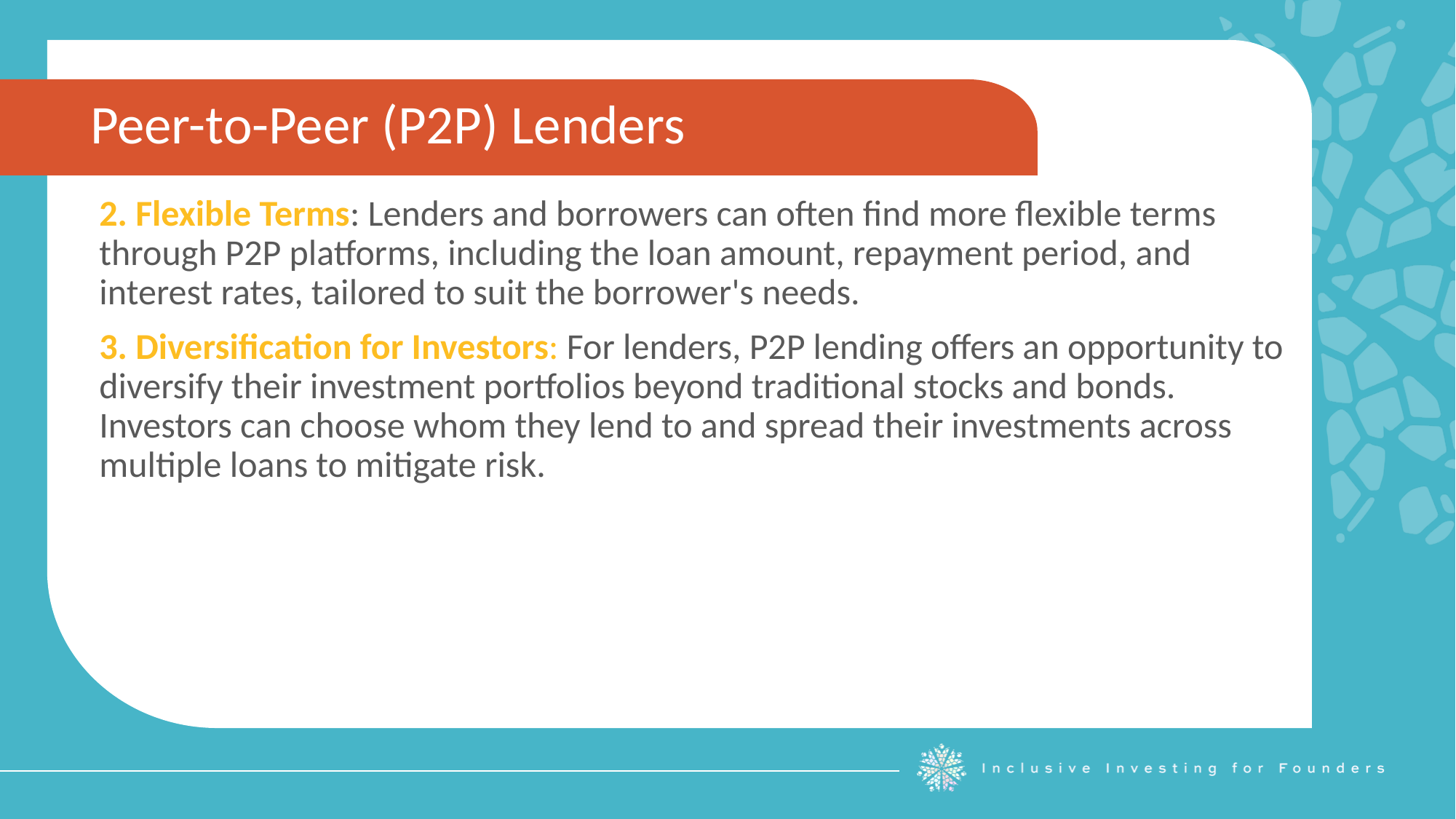

Peer-to-Peer (P2P) Lenders
2. Flexible Terms: Lenders and borrowers can often find more flexible terms through P2P platforms, including the loan amount, repayment period, and interest rates, tailored to suit the borrower's needs.
3. Diversification for Investors: For lenders, P2P lending offers an opportunity to diversify their investment portfolios beyond traditional stocks and bonds. Investors can choose whom they lend to and spread their investments across multiple loans to mitigate risk.